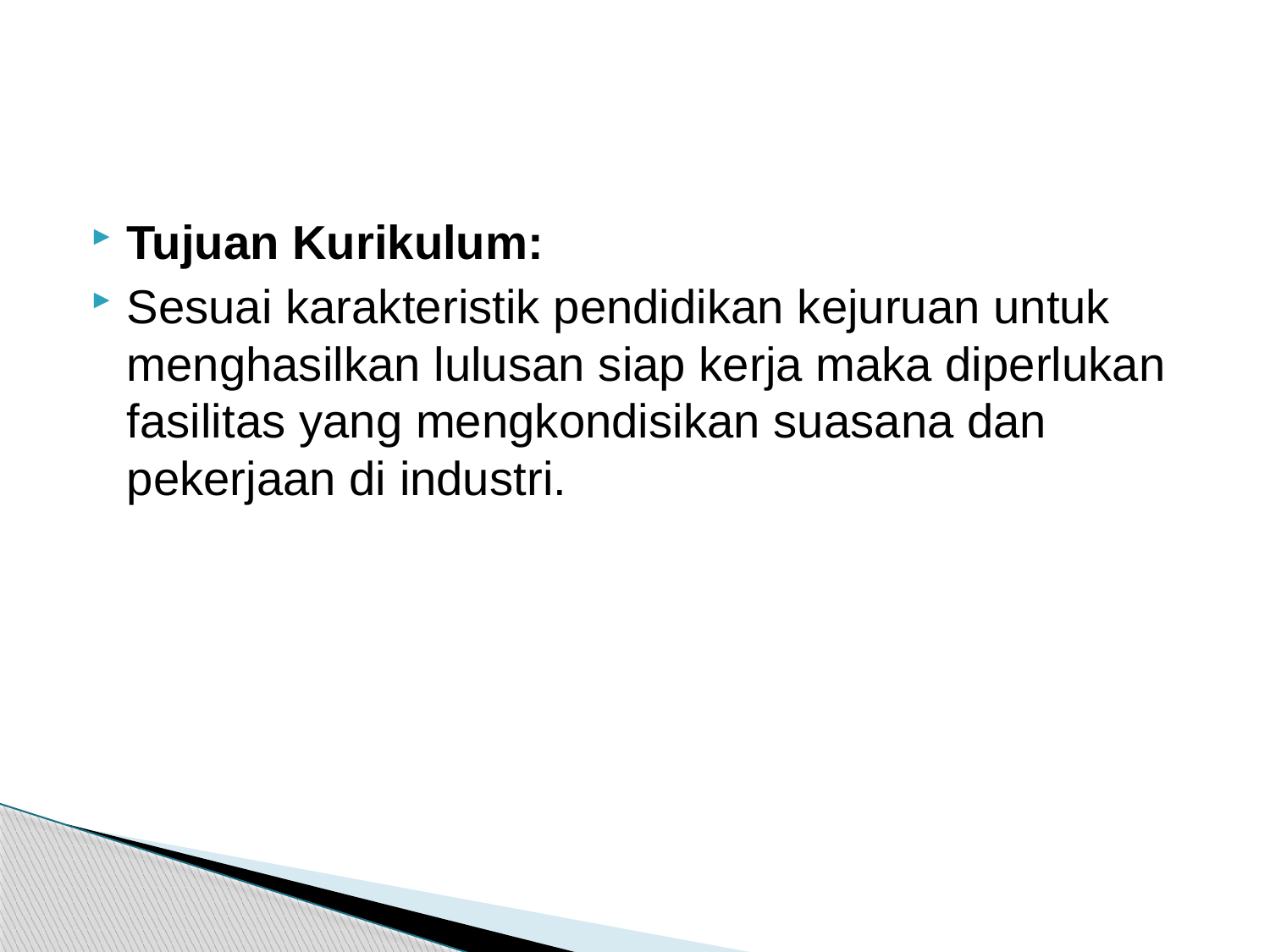

#
Tujuan Kurikulum:
Sesuai karakteristik pendidikan kejuruan untuk menghasilkan lulusan siap kerja maka diperlukan fasilitas yang mengkondisikan suasana dan pekerjaan di industri.